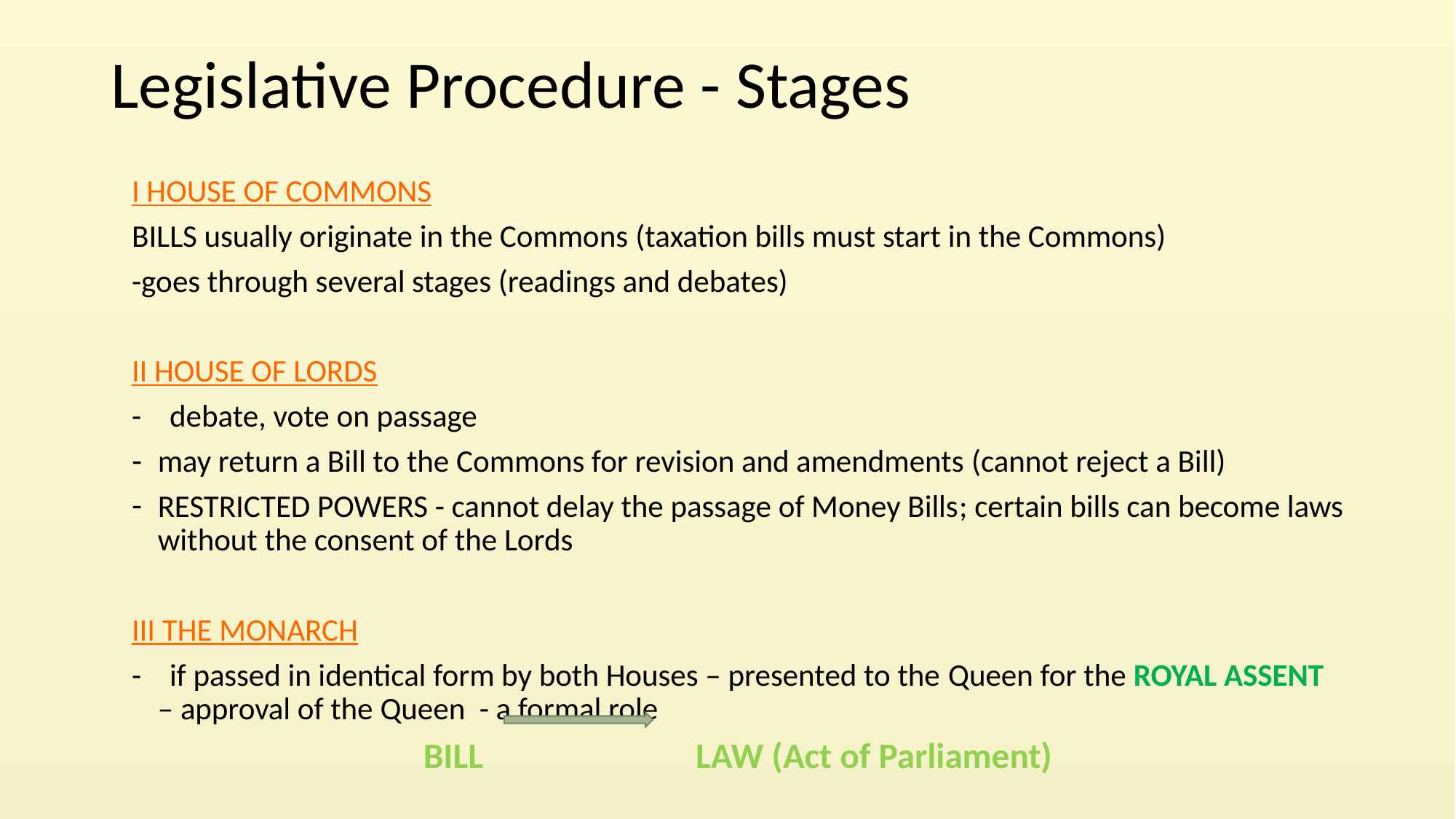

# Legislative Procedure - Stages
I HOUSE OF COMMONS
BILLS usually originate in the Commons (taxation bills must start in the Commons)
-goes through several stages (readings and debates)

II HOUSE OF LORDS
-    debate, vote on passage
may return a Bill to the Commons for revision and amendments (cannot reject a Bill)
RESTRICTED POWERS - cannot delay the passage of Money Bills; certain bills can become laws without the consent of the Lords

III THE MONARCH
-    if passed in identical form by both Houses – presented to the Queen for the ROYAL ASSENT – approval of the Queen  - a formal role
BILL                          LAW (Act of Parliament)